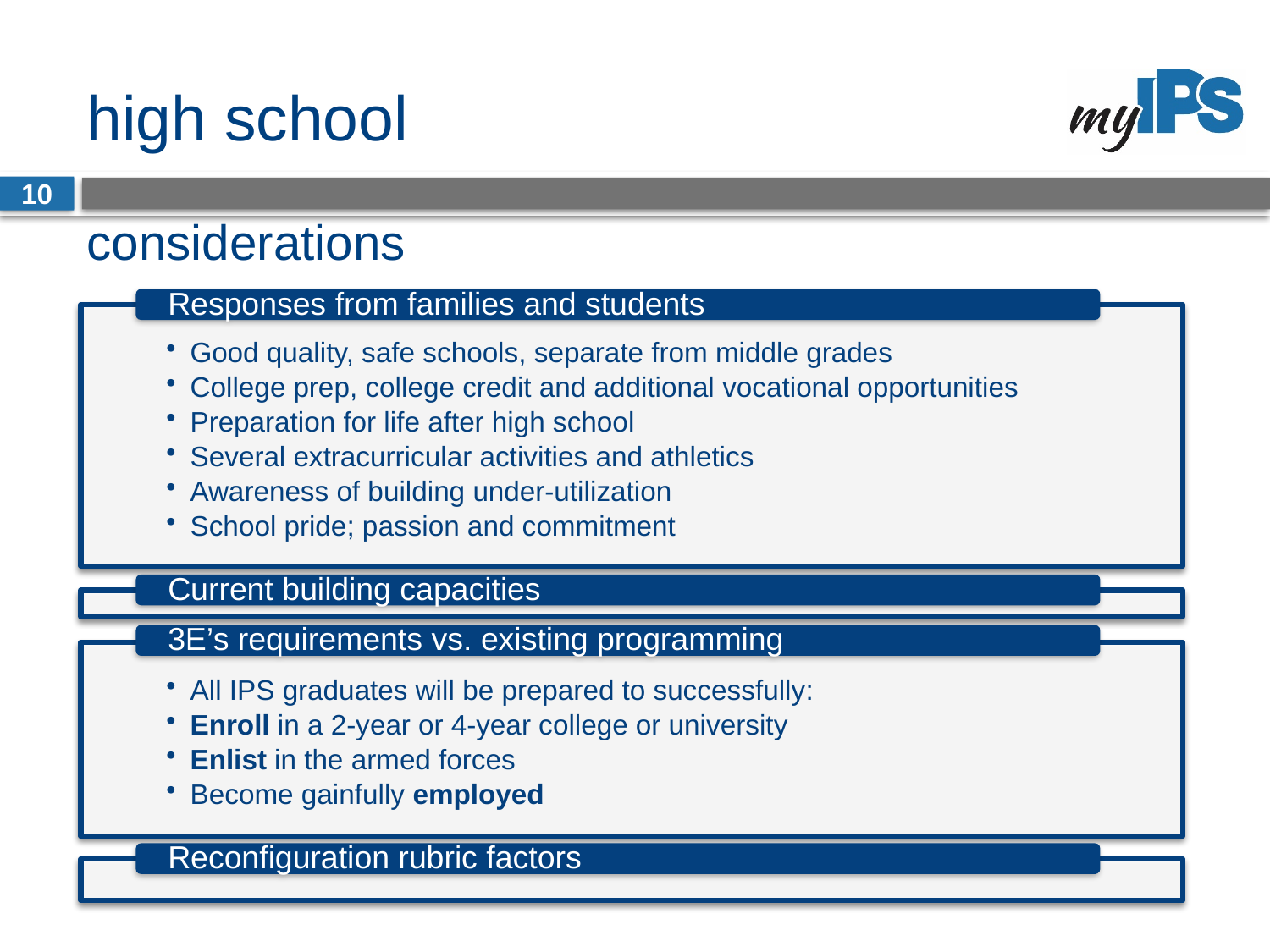

high school
10
considerations

Good quality, safe schools, separate from middle grades
College prep, college credit and additional vocational opportunities
Preparation for life after high school
Several extracurricular activities and athletics
Awareness of building under-utilization
School pride; passion and commitment

Responses from families and students
Current building capacities

All IPS graduates will be prepared to successfully:
Enroll in a 2-year or 4-year college or university
Enlist in the armed forces
Become gainfully employed
3E’s requirements vs. existing programming
Reconfiguration rubric factors